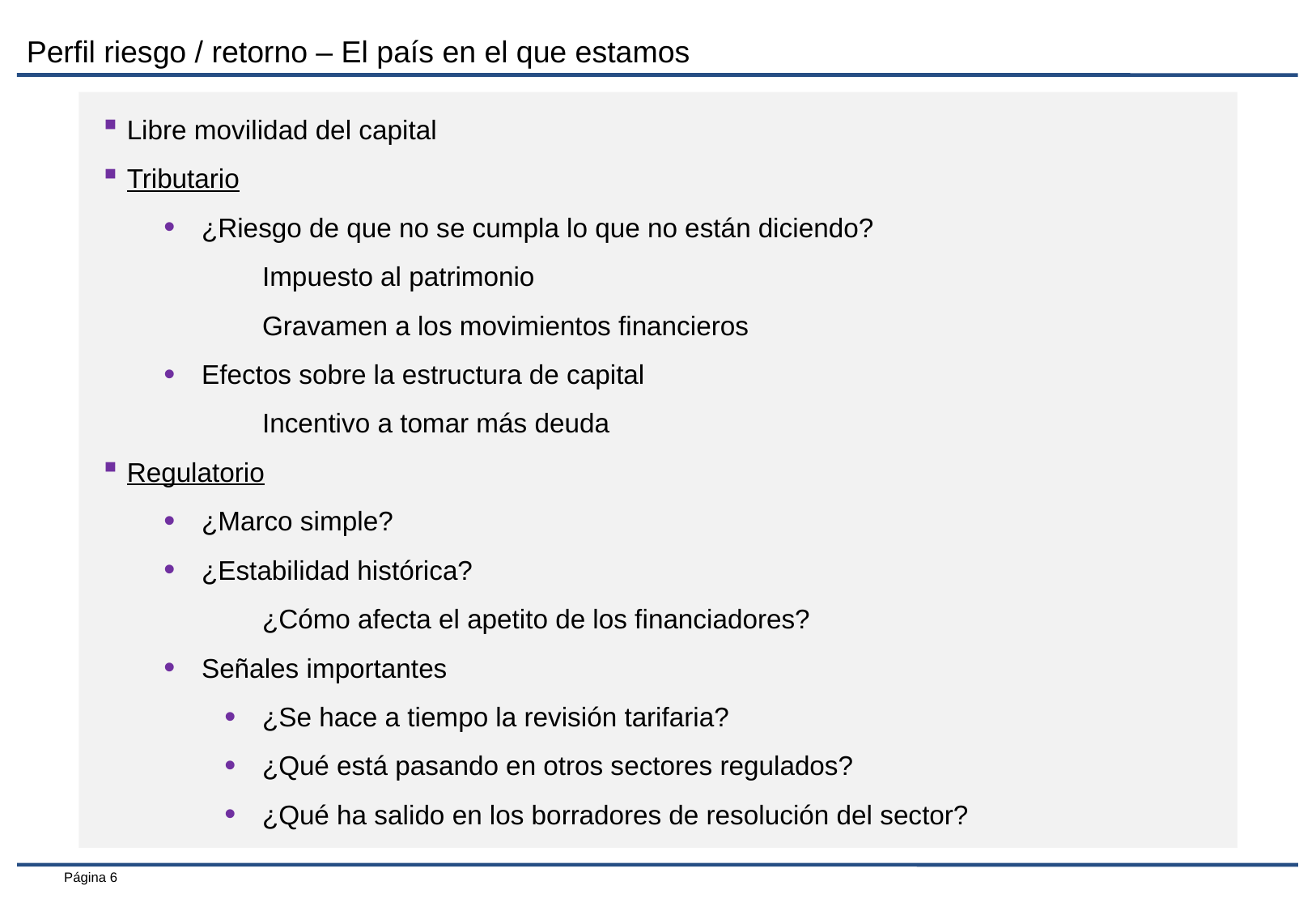

Perfil riesgo / retorno – El país en el que estamos
Libre movilidad del capital
Tributario
¿Riesgo de que no se cumpla lo que no están diciendo?
Impuesto al patrimonio
Gravamen a los movimientos financieros
Efectos sobre la estructura de capital
Incentivo a tomar más deuda
Regulatorio
¿Marco simple?
¿Estabilidad histórica?
¿Cómo afecta el apetito de los financiadores?
Señales importantes
¿Se hace a tiempo la revisión tarifaria?
¿Qué está pasando en otros sectores regulados?
¿Qué ha salido en los borradores de resolución del sector?